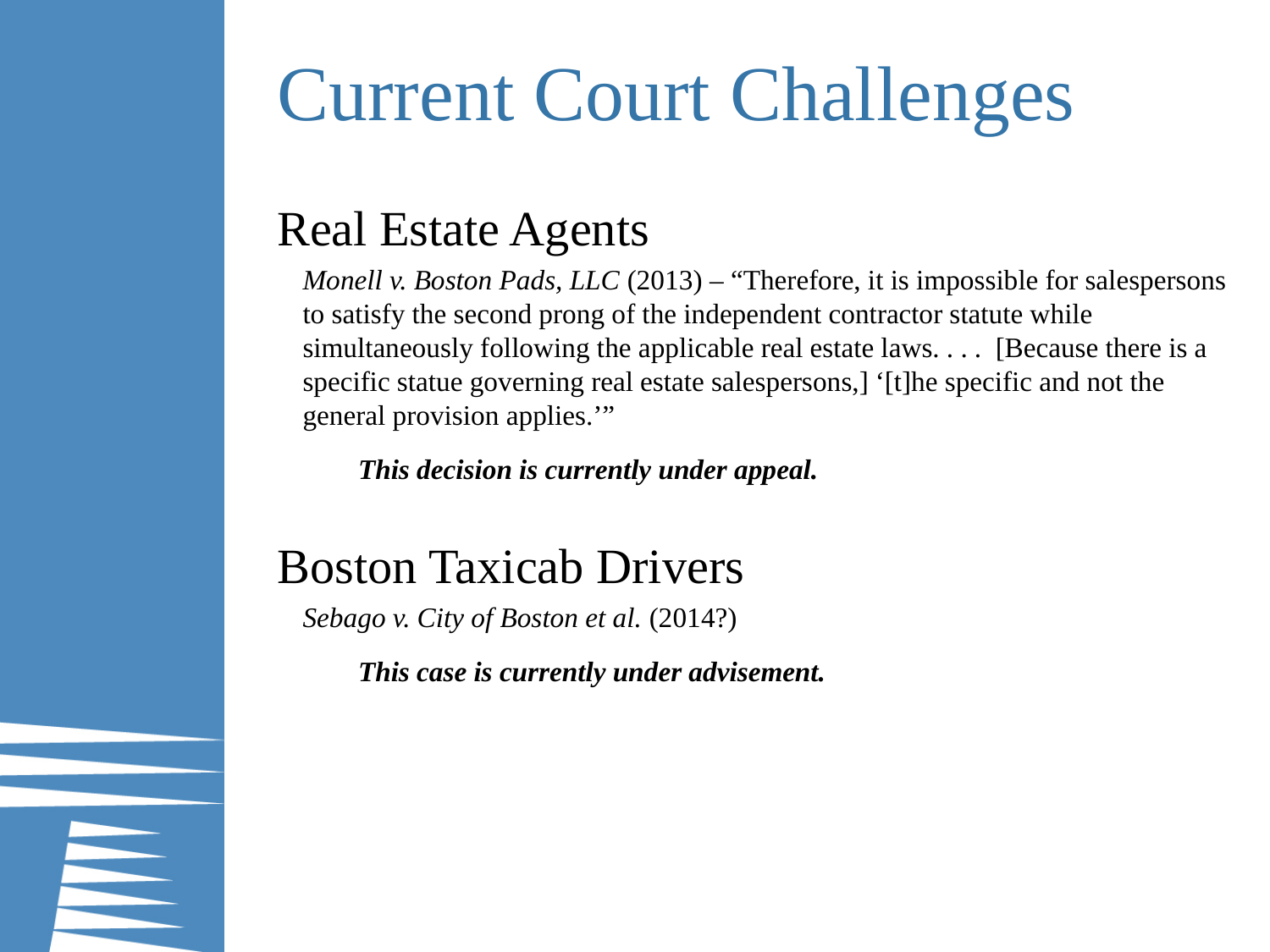

# Current Court Challenges
Real Estate Agents
Monell v. Boston Pads, LLC (2013) – “Therefore, it is impossible for salespersons to satisfy the second prong of the independent contractor statute while simultaneously following the applicable real estate laws. . . .  [Because there is a specific statue governing real estate salespersons,] ‘[t]he specific and not the general provision applies.’”

This decision is currently under appeal.

Boston Taxicab Drivers
Sebago v. City of Boston et al. (2014?)

This case is currently under advisement.